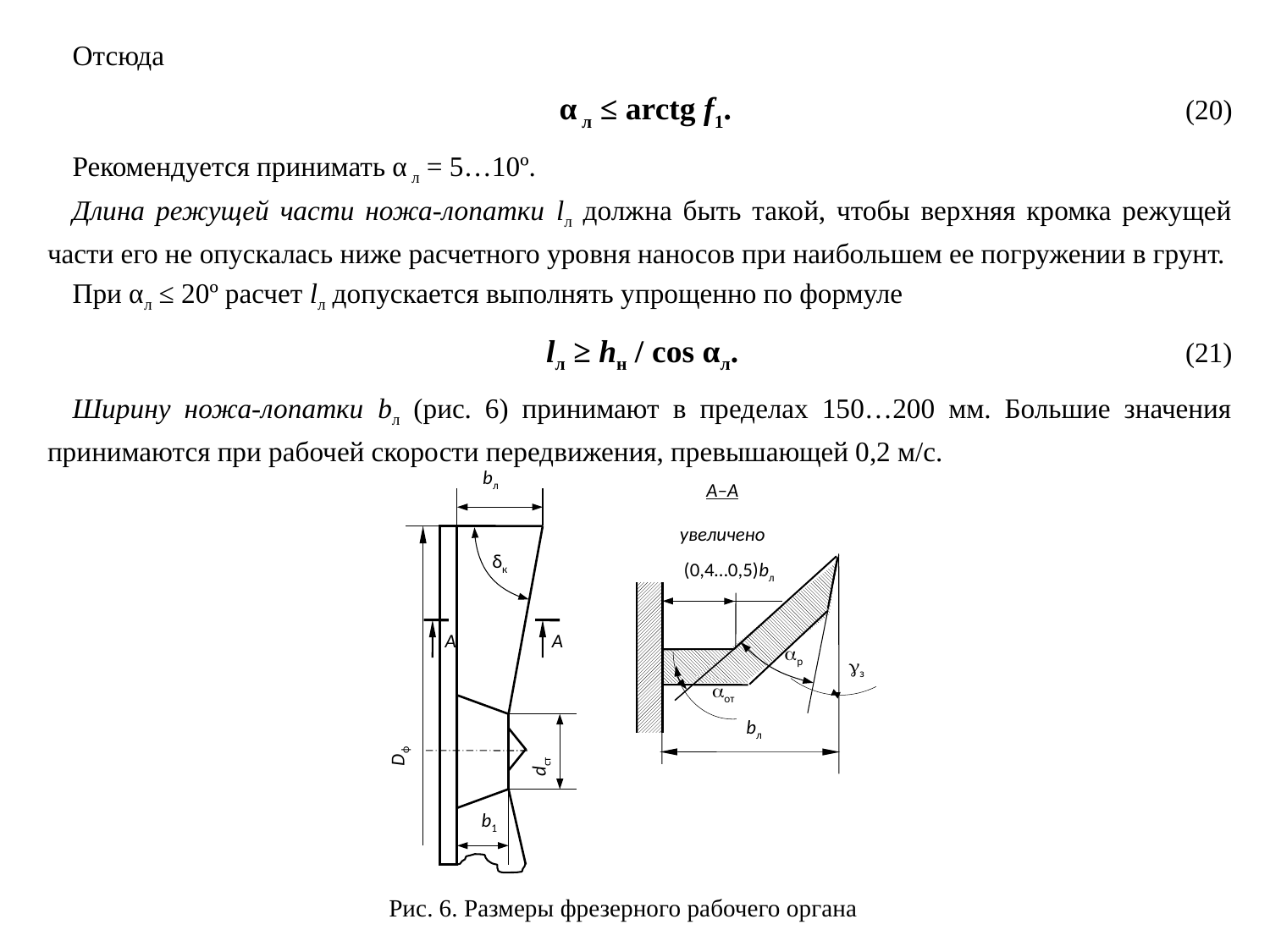

Отсюда
α л ≤ arctg f1.                                                                 (20)
Рекомендуется принимать α л = 5…10º.
Длина режущей части ножа-лопатки lл должна быть такой, чтобы верхняя кромка режущей части его не опускалась ниже расчетного уровня наносов при наибольшем ее погружении в грунт.
При αл ≤ 20º расчет lл допускается выполнять упрощенно по формуле
lл ≥ hн / cos αл.                                                                (21)
Ширину ножа-лопатки bл (рис. 6) принимают в пределах 150…200 мм. Большие значения принимаются при рабочей скорости передвижения, превышающей 0,2 м/с.

bл
А–А
увеличено

δк
(0,4…0,5)bл

А
А
αр
γз

αот
bл
Dф

dcт

b1

Рис. 6. Размеры фрезерного рабочего органа